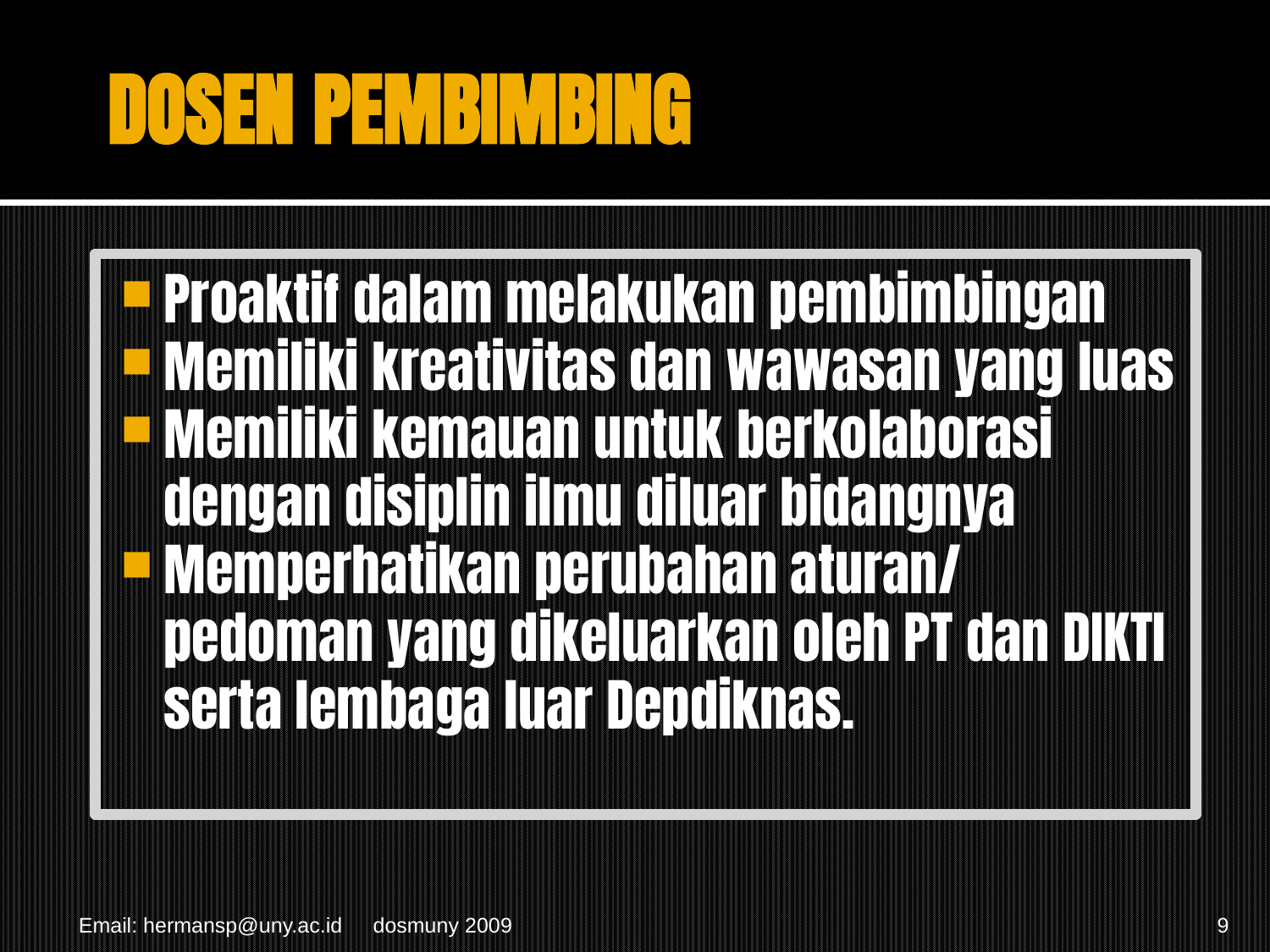

# DOSEN PEMBIMBING
Proaktif dalam melakukan pembimbingan
Memiliki kreativitas dan wawasan yang luas
Memiliki kemauan untuk berkolaborasi dengan disiplin ilmu diluar bidangnya
Memperhatikan perubahan aturan/ pedoman yang dikeluarkan oleh PT dan DIKTI serta lembaga luar Depdiknas.
Email: hermansp@uny.ac.id
dosmuny 2009
9